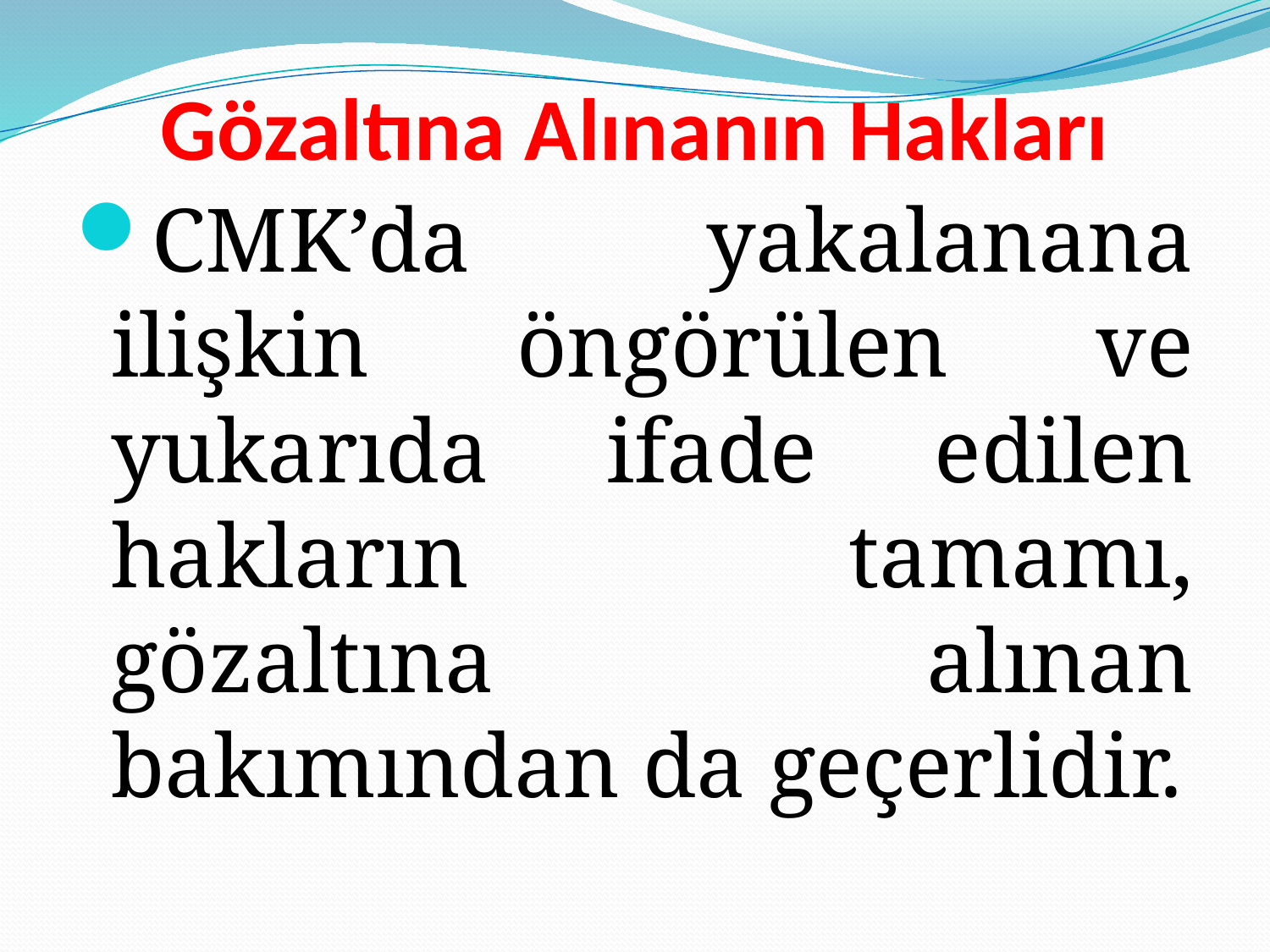

# Gözaltına Alınanın Hakları
CMK’da yakalanana ilişkin öngörülen ve yukarıda ifade edilen hakların tamamı, gözaltına alınan bakımından da geçerlidir.